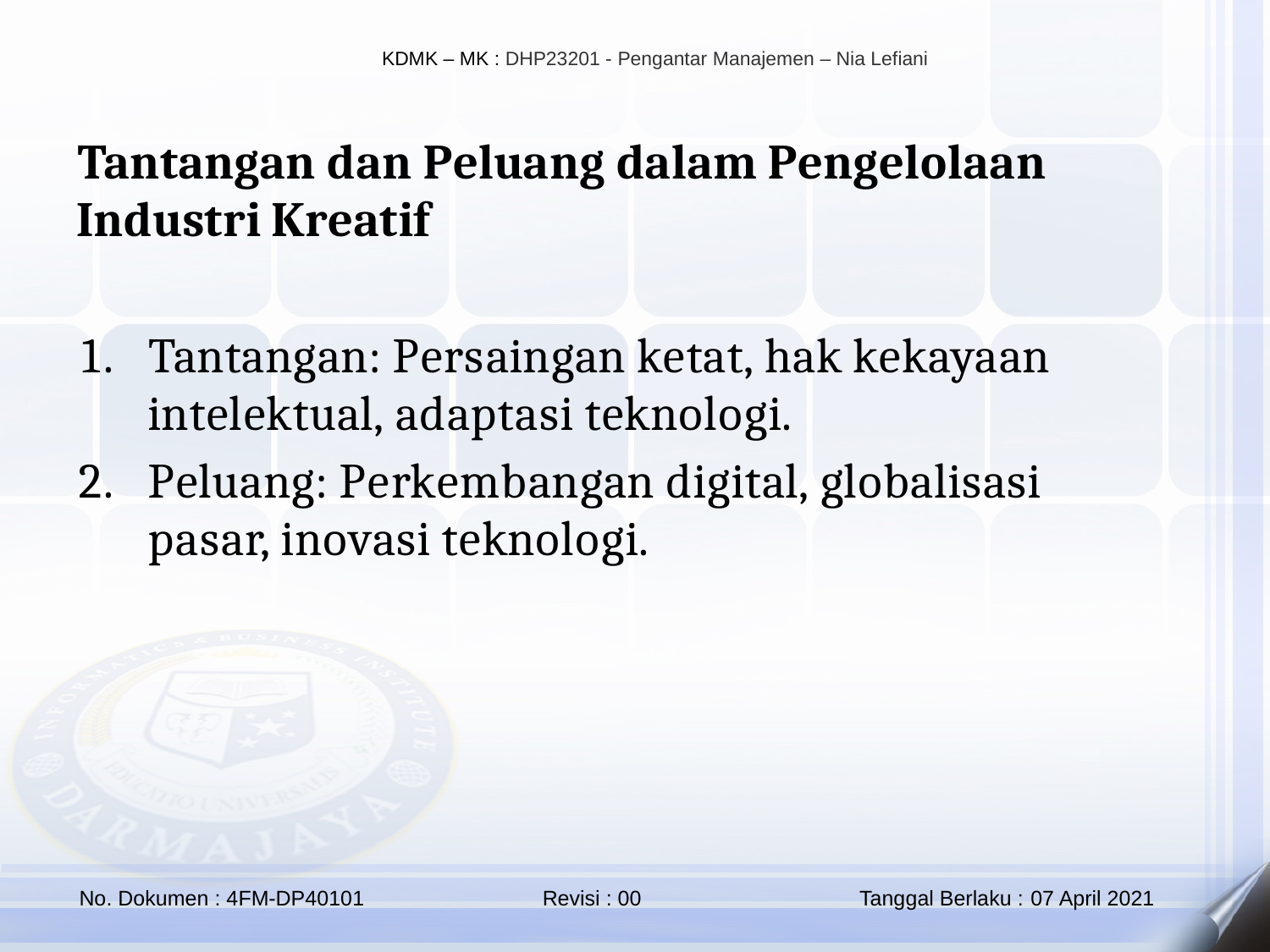

Tantangan dan Peluang dalam Pengelolaan Industri Kreatif

Tantangan: Persaingan ketat, hak kekayaan intelektual, adaptasi teknologi.
Peluang: Perkembangan digital, globalisasi pasar, inovasi teknologi.